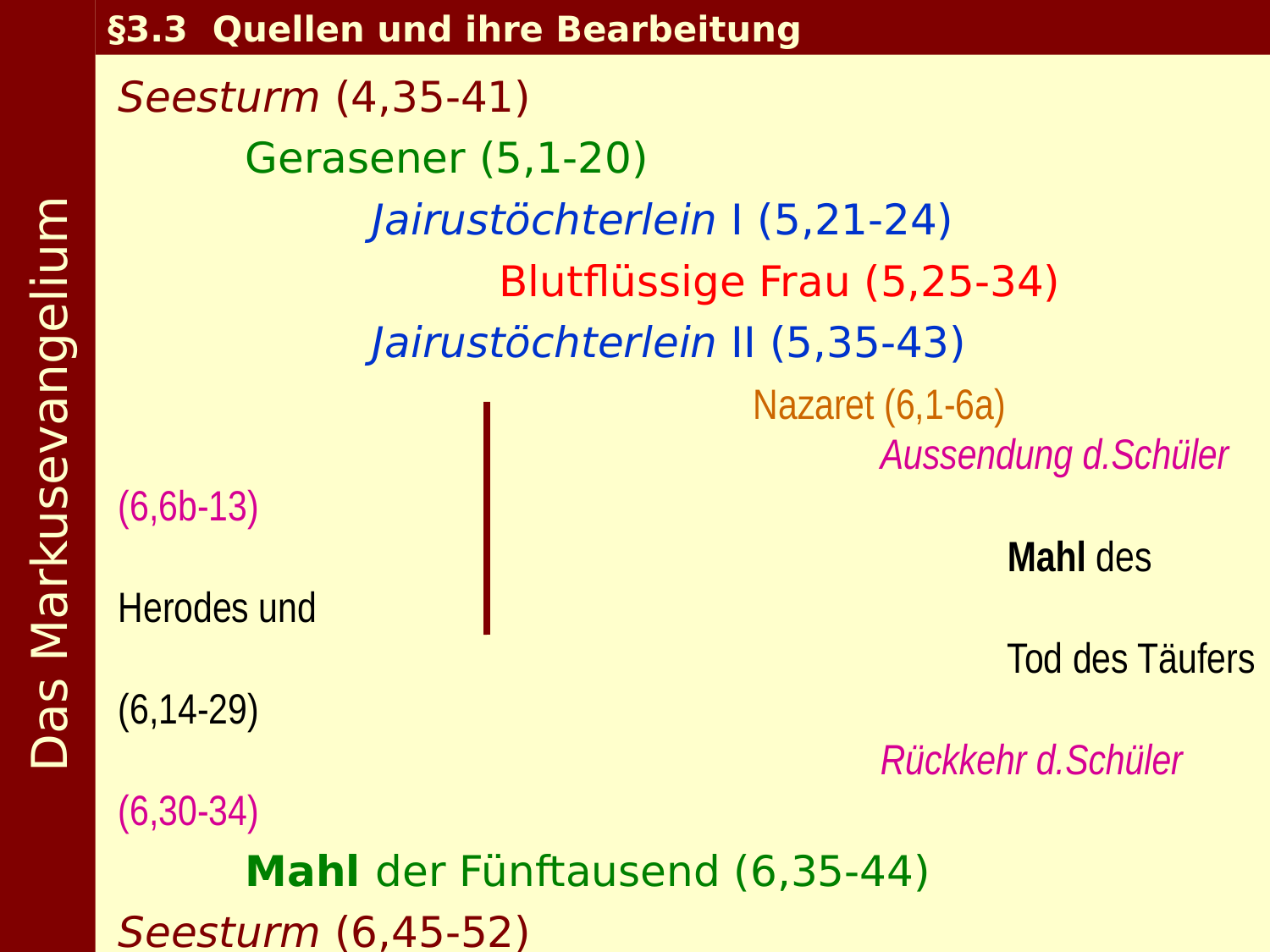

Das Markusevangelium
§3.3  Quellen und ihre Bearbeitung
Seesturm (4,35-41)
	Gerasener (5,1-20)
		Jairustöchterlein I (5,21-24)
			Blutflüssige Frau (5,25-34)
		Jairustöchterlein II (5,35-43)
					Nazaret (6,1-6a)
						Aussendung d.Schüler (6,6b-13)
							Mahl des Herodes und
							Tod des Täufers (6,14-29)
						Rückkehr d.Schüler (6,30-34)
	Mahl der Fünftausend (6,35-44)
Seesturm (6,45-52)